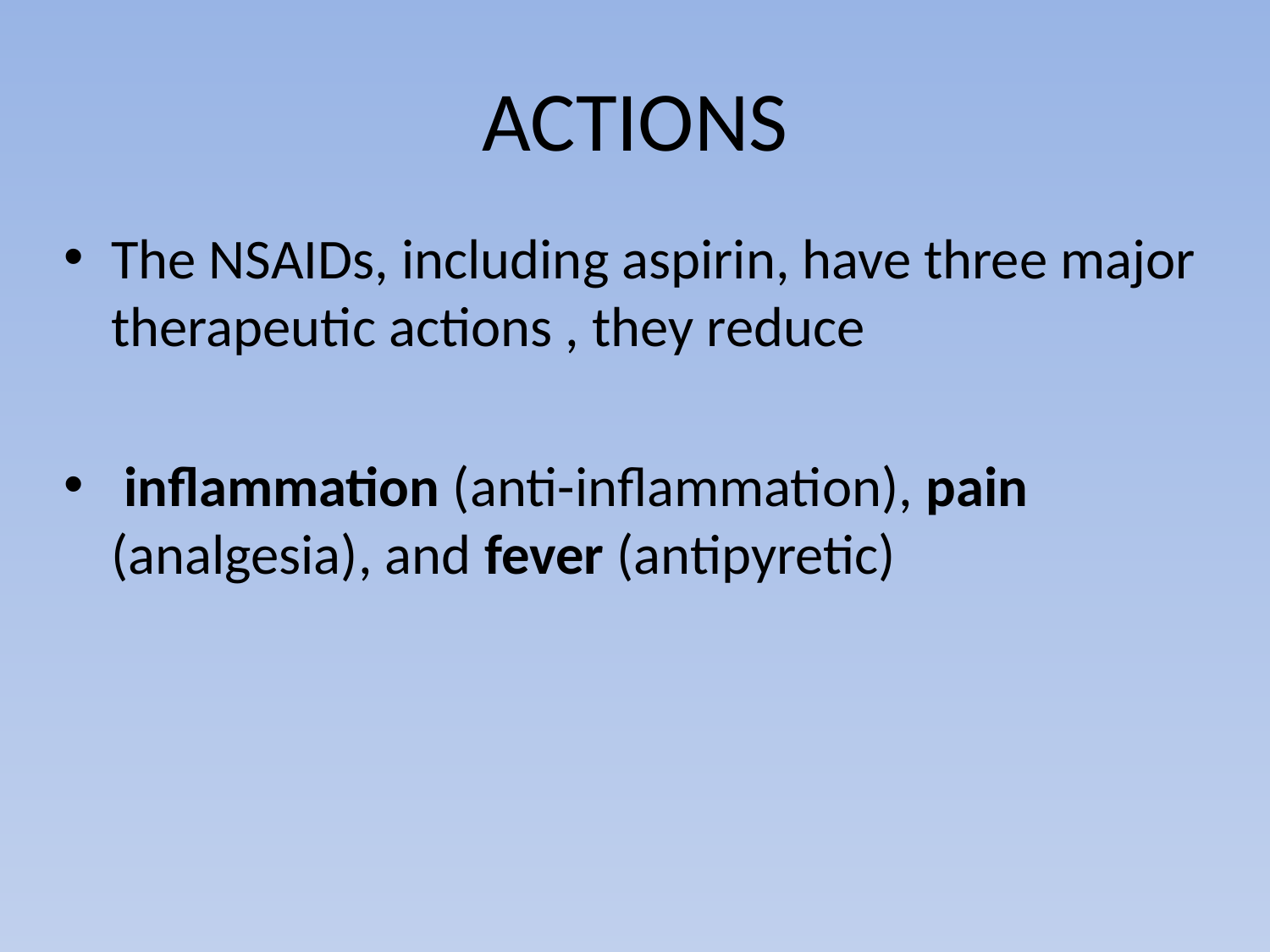

# ACTIONS
The NSAIDs, including aspirin, have three major therapeutic actions , they reduce

 inflammation (anti-inflammation), pain (analgesia), and fever (antipyretic)